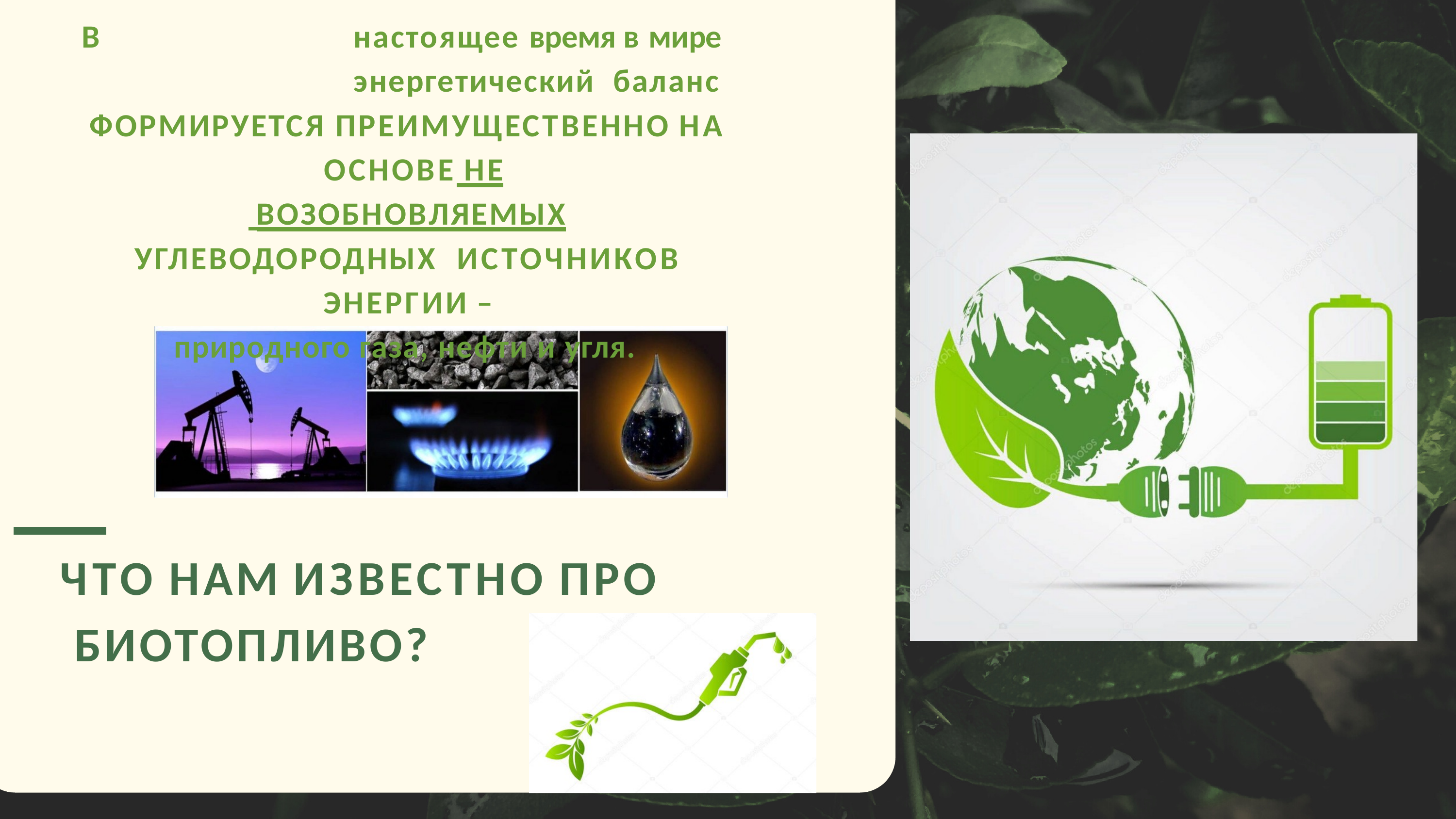

# В	настоящее время в мире энергетический  баланс
ФОРМИРУЕТСЯ ПРЕИМУЩЕСТВЕННО НА  ОСНОВЕ НЕ
 ВОЗОБНОВЛЯЕМЫХ УГЛЕВОДОРОДНЫХ  ИСТОЧНИКОВ ЭНЕРГИИ –
природного газа, нефти и угля.
ЧТО НАМ ИЗВЕСТНО ПРО  БИОТОПЛИВО?